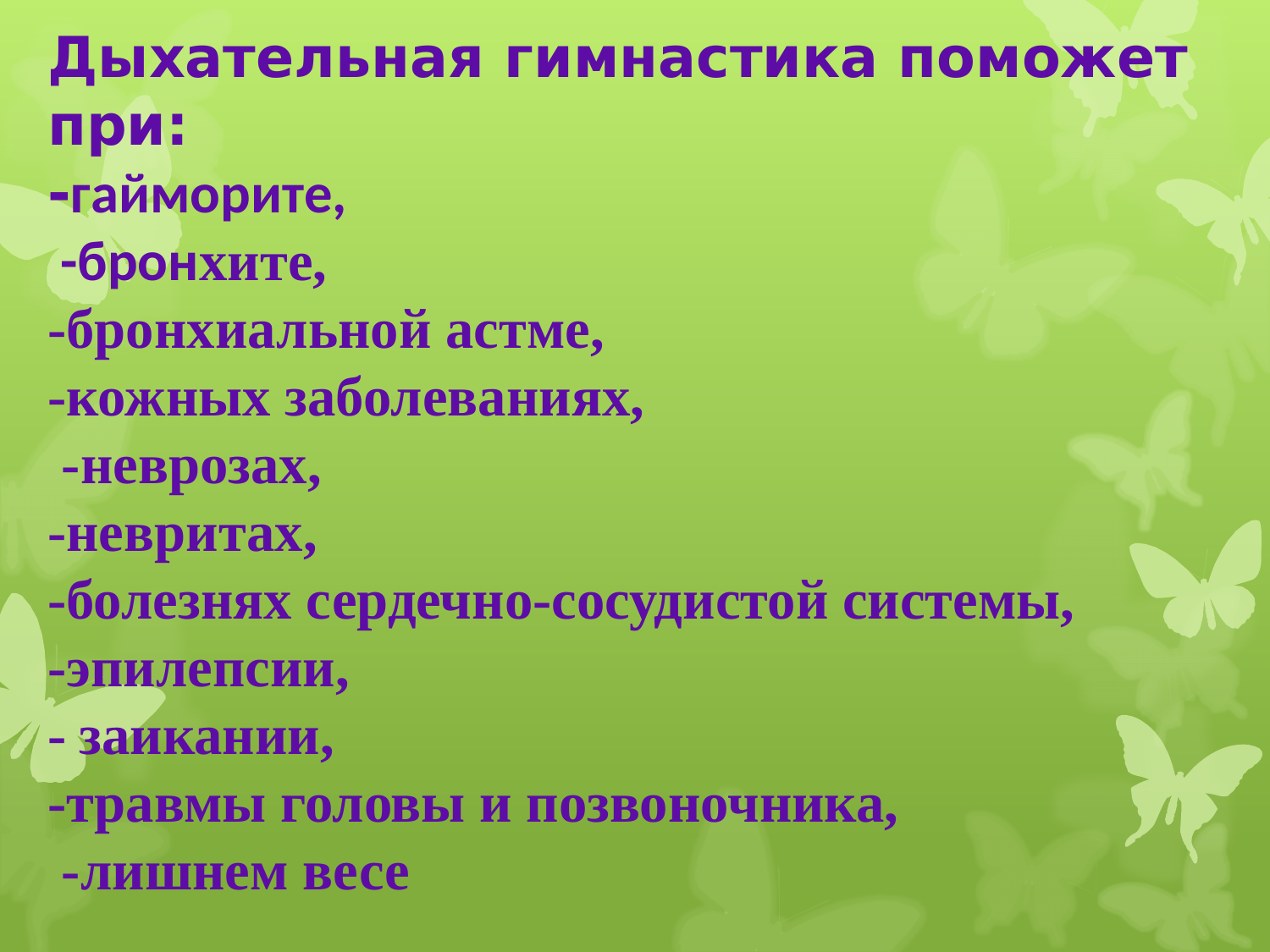

# Дыхательная гимнастика поможет при: -гайморите, -бронхите, -бронхиальной астме, -кожных заболеваниях, -неврозах, -невритах, -болезнях сердечно-сосудистой системы, -эпилепсии, - заикании, -травмы головы и позвоночника, -лишнем весе